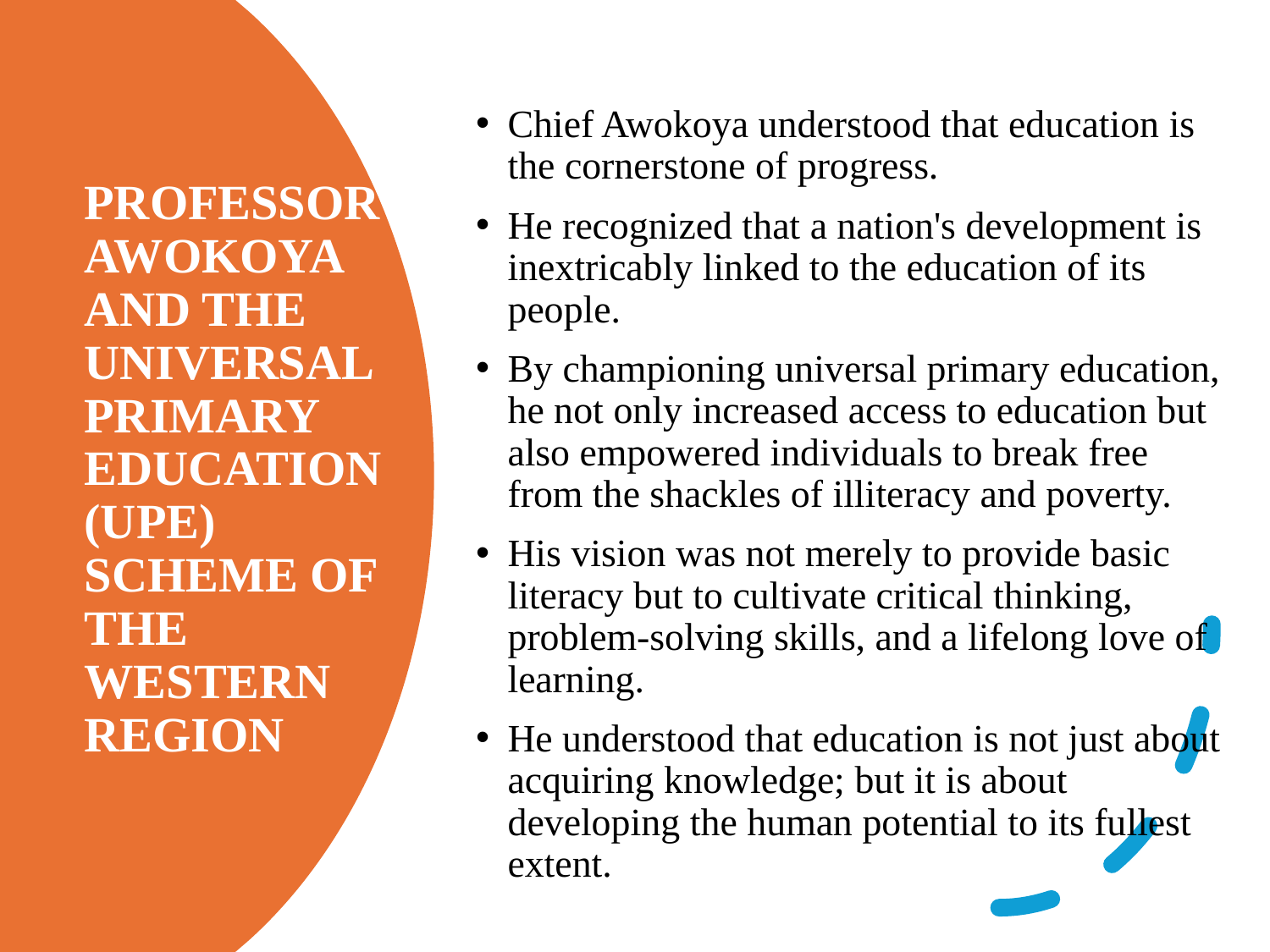

Chief Awokoya understood that education is the cornerstone of progress.
He recognized that a nation's development is inextricably linked to the education of its people.
By championing universal primary education, he not only increased access to education but also empowered individuals to break free from the shackles of illiteracy and poverty.
His vision was not merely to provide basic literacy but to cultivate critical thinking, problem-solving skills, and a lifelong love of learning.
He understood that education is not just about acquiring knowledge; but it is about developing the human potential to its fullest extent.
# PROFESSOR AWOKOYA AND THE UNIVERSAL PRIMARY EDUCATION (UPE) SCHEME OF THE WESTERN REGION